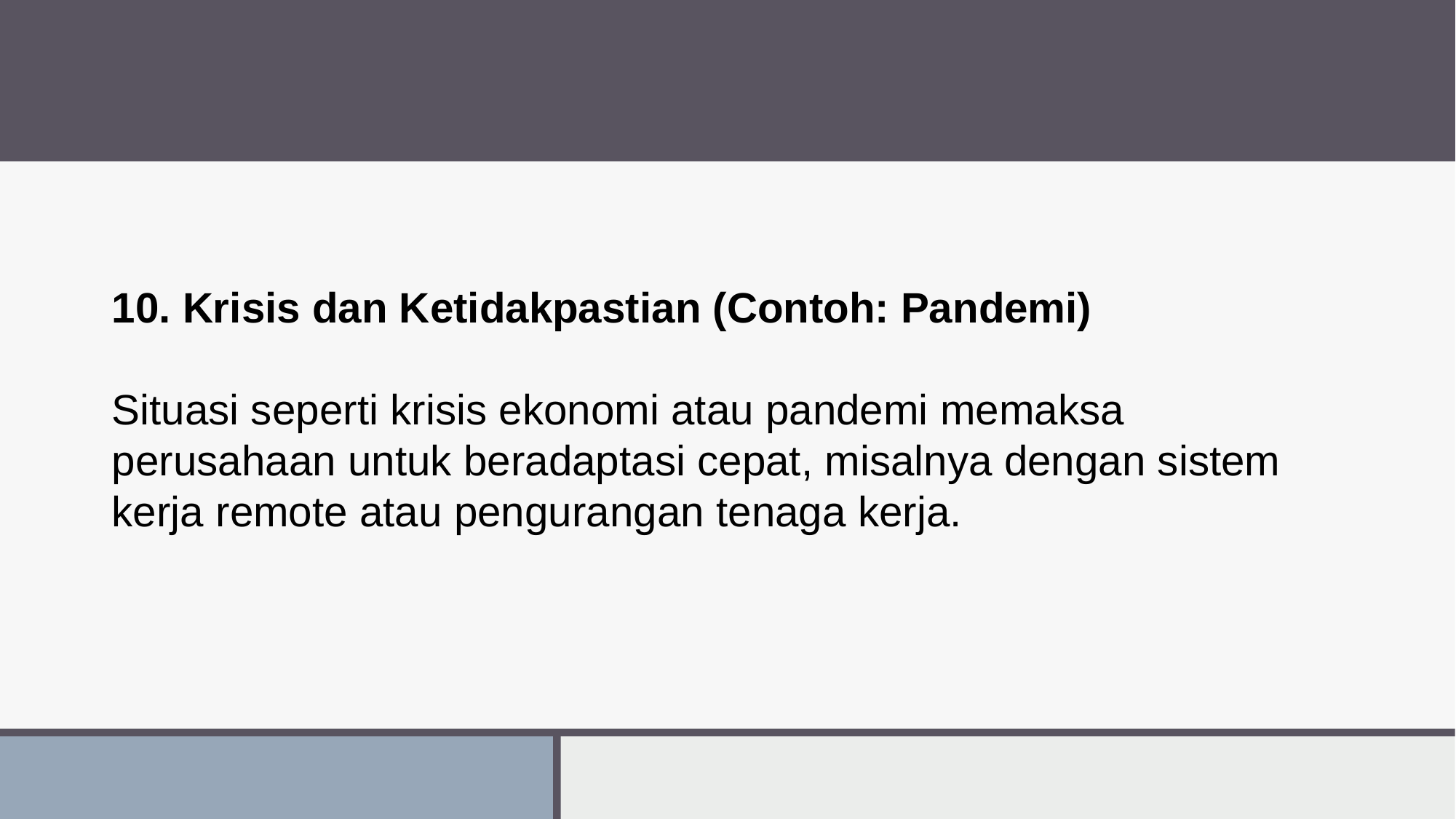

10. Krisis dan Ketidakpastian (Contoh: Pandemi)

Situasi seperti krisis ekonomi atau pandemi memaksa perusahaan untuk beradaptasi cepat, misalnya dengan sistem kerja remote atau pengurangan tenaga kerja.